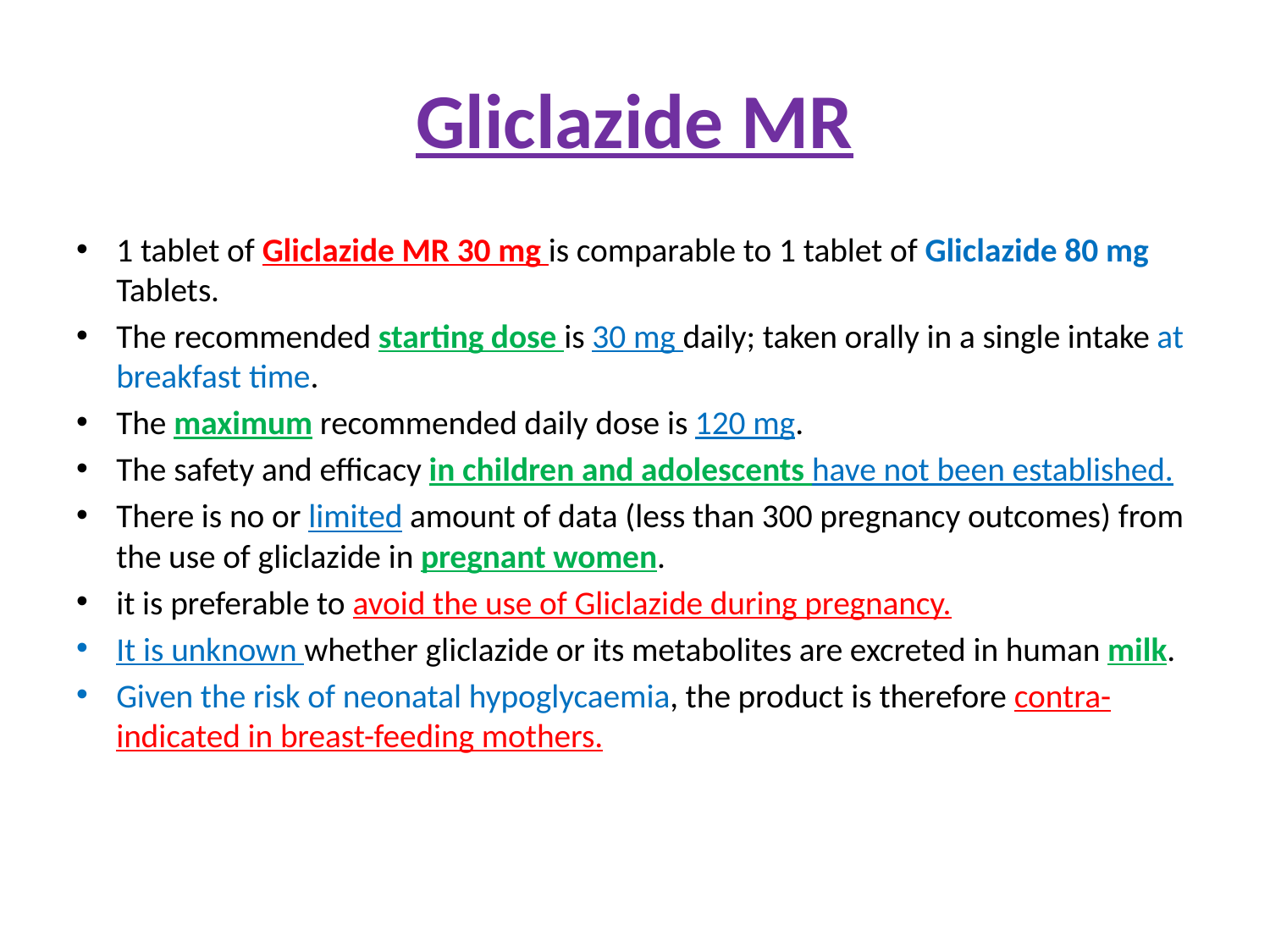

# Gliclazide MR
1 tablet of Gliclazide MR 30 mg is comparable to 1 tablet of Gliclazide 80 mg Tablets.
The recommended starting dose is 30 mg daily; taken orally in a single intake at breakfast time.
The maximum recommended daily dose is 120 mg.
The safety and efficacy in children and adolescents have not been established.
There is no or limited amount of data (less than 300 pregnancy outcomes) from the use of gliclazide in pregnant women.
it is preferable to avoid the use of Gliclazide during pregnancy.
It is unknown whether gliclazide or its metabolites are excreted in human milk.
Given the risk of neonatal hypoglycaemia, the product is therefore contra-indicated in breast-feeding mothers.